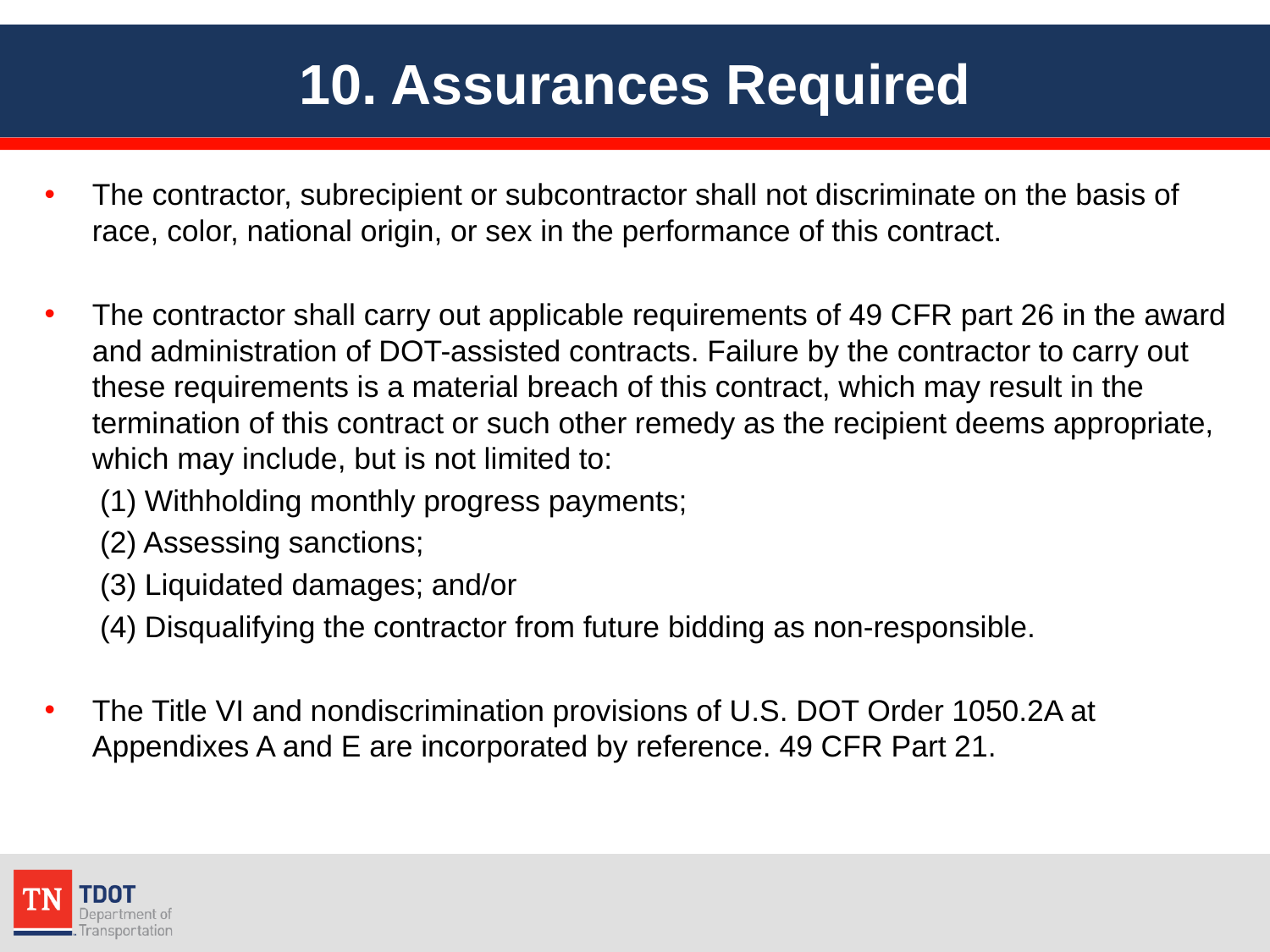

# 10. Assurances Required
The contractor, subrecipient or subcontractor shall not discriminate on the basis of race, color, national origin, or sex in the performance of this contract.

The contractor shall carry out applicable requirements of 49 CFR part 26 in the award and administration of DOT-assisted contracts. Failure by the contractor to carry out these requirements is a material breach of this contract, which may result in the termination of this contract or such other remedy as the recipient deems appropriate, which may include, but is not limited to:
(1) Withholding monthly progress payments;
(2) Assessing sanctions;
(3) Liquidated damages; and/or
(4) Disqualifying the contractor from future bidding as non-responsible.

The Title VI and nondiscrimination provisions of U.S. DOT Order 1050.2A at Appendixes A and E are incorporated by reference. 49 CFR Part 21.